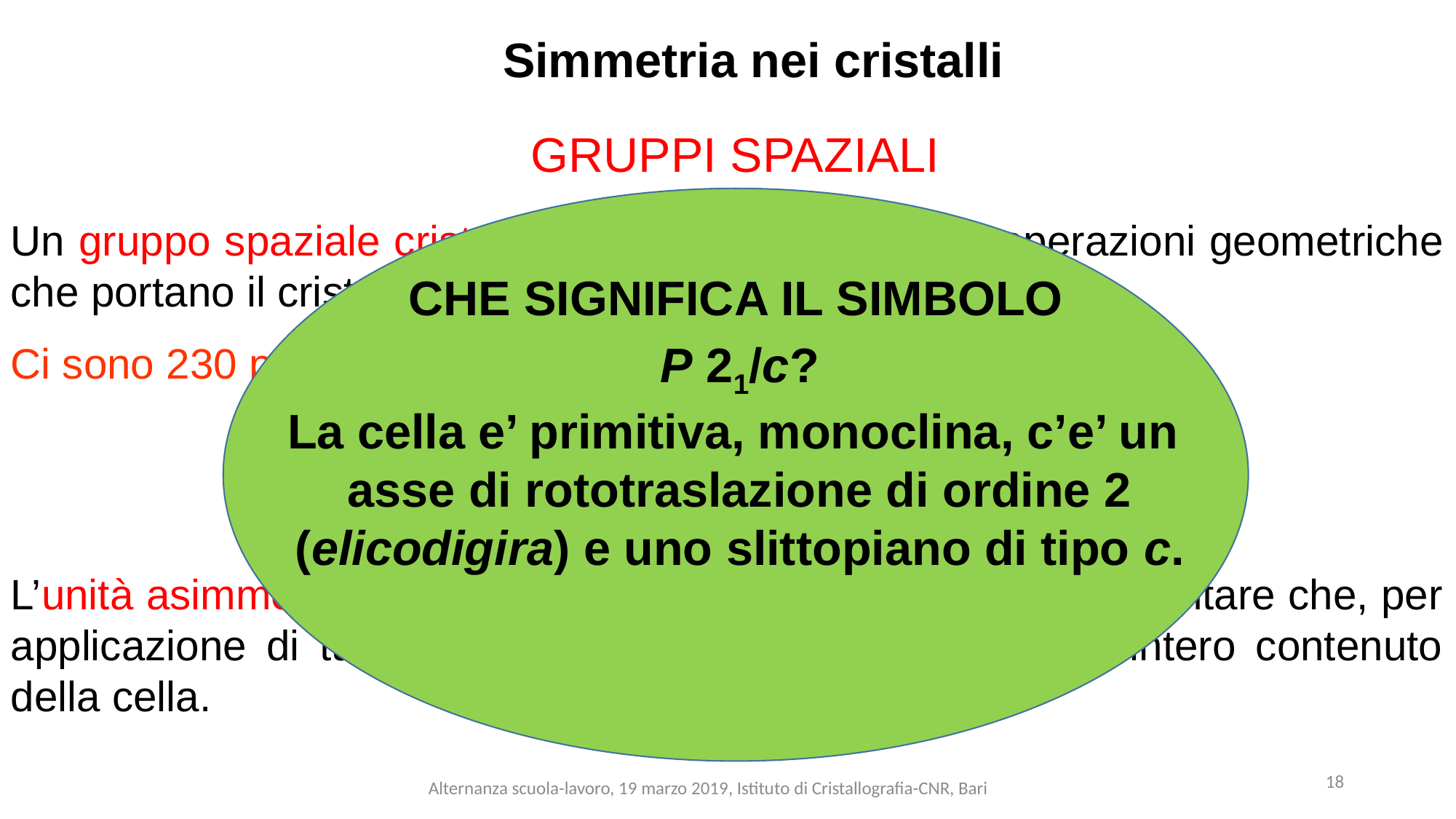

Simmetria nei cristalli
GRUPPI SPAZIALI

CHE SIGNIFICA IL SIMBOLO
P 21/c?
La cella e’ primitiva, monoclina, c’e’ un
asse di rototraslazione di ordine 2 (elicodigira) e uno slittopiano di tipo c.
Un gruppo spaziale cristallografico è l’insieme delle operazioni geometriche che portano il cristallo in sé stesso.
Ci sono 230 possibili gruppi spaziali.
UNITÀ ASIMMETRICA
L’unità asimmetrica è la più piccola porzione della cella elementare che, per applicazione di tutte le operazioni di simmetria, genera l’intero contenuto della cella.
18
Alternanza scuola-lavoro, 19 marzo 2019, Istituto di Cristallografia-CNR, Bari